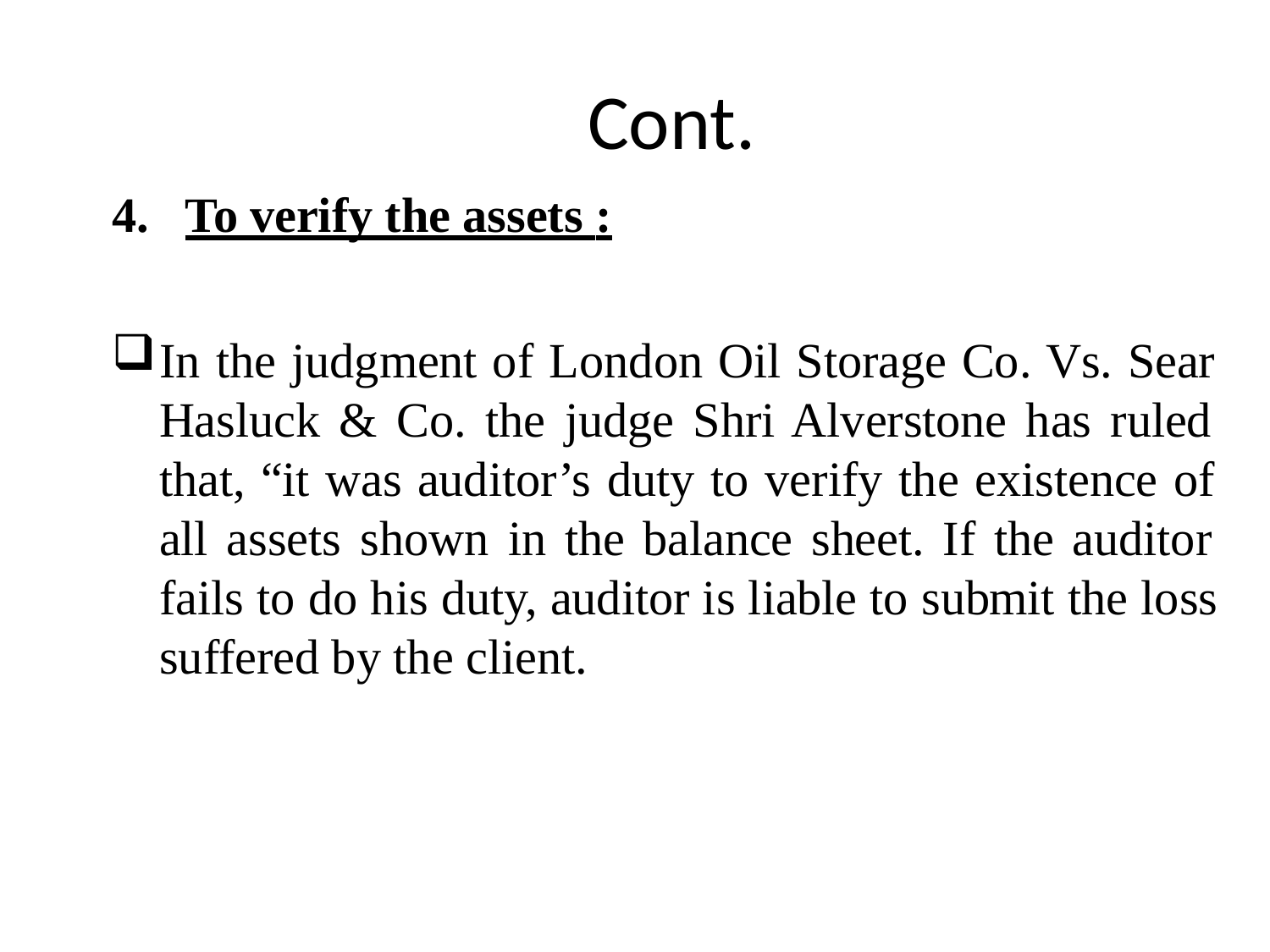

# Cont.
4.	To verify the assets :

In the judgment of London Oil Storage Co. Vs. Sear  Hasluck & Co. the judge Shri Alverstone has ruled  that, “it was auditor’s duty to verify the existence of  all assets shown in the balance sheet. If the auditor  fails to do his duty, auditor is liable to submit the loss  suffered by the client.